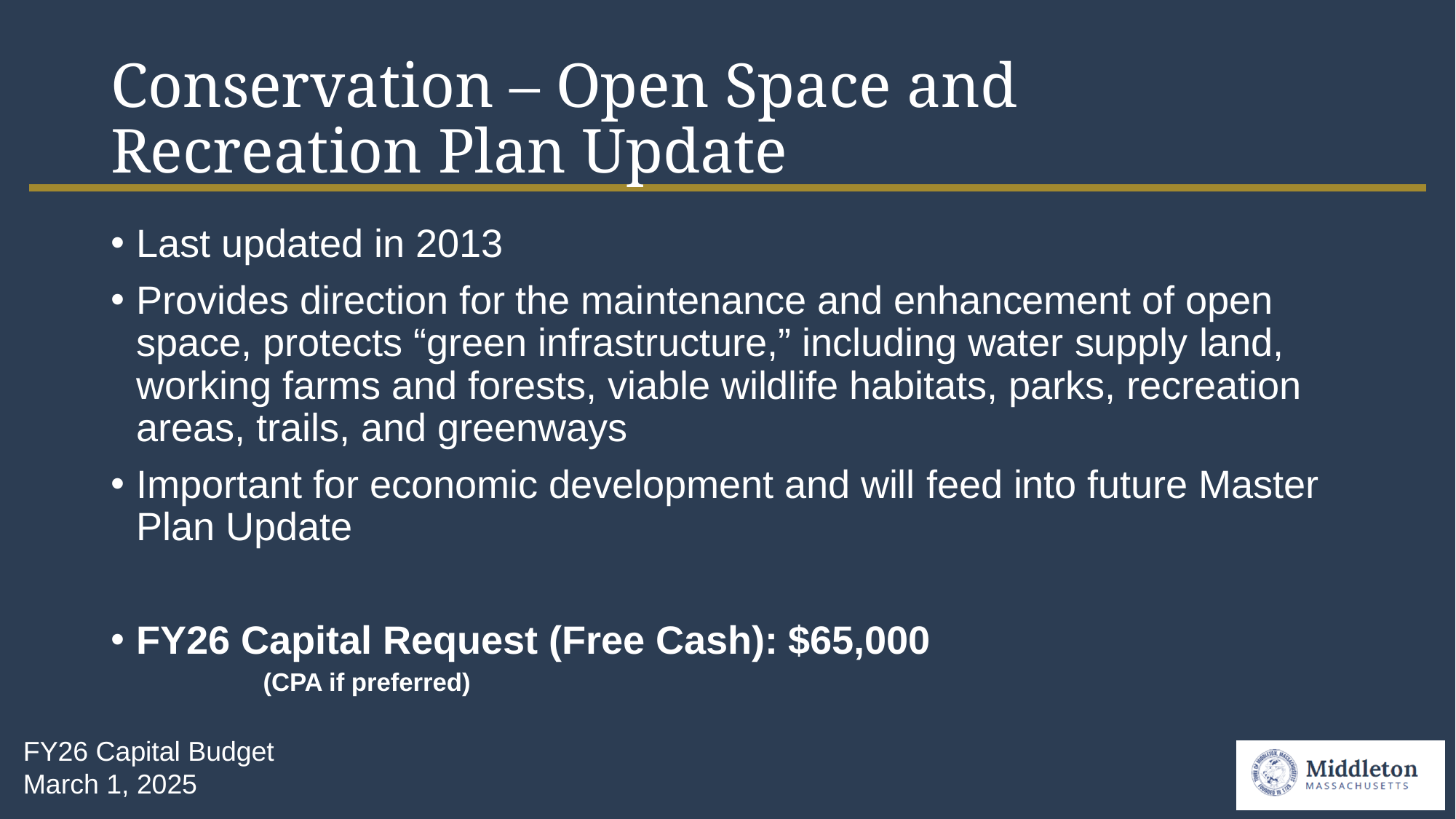

# Conservation – Open Space and Recreation Plan Update
Last updated in 2013
Provides direction for the maintenance and enhancement of open space, protects “green infrastructure,” including water supply land, working farms and forests, viable wildlife habitats, parks, recreation areas, trails, and greenways
Important for economic development and will feed into future Master Plan Update

FY26 Capital Request (Free Cash): $65,000
		(CPA if preferred)
FY26 Capital Budget
March 1, 2025